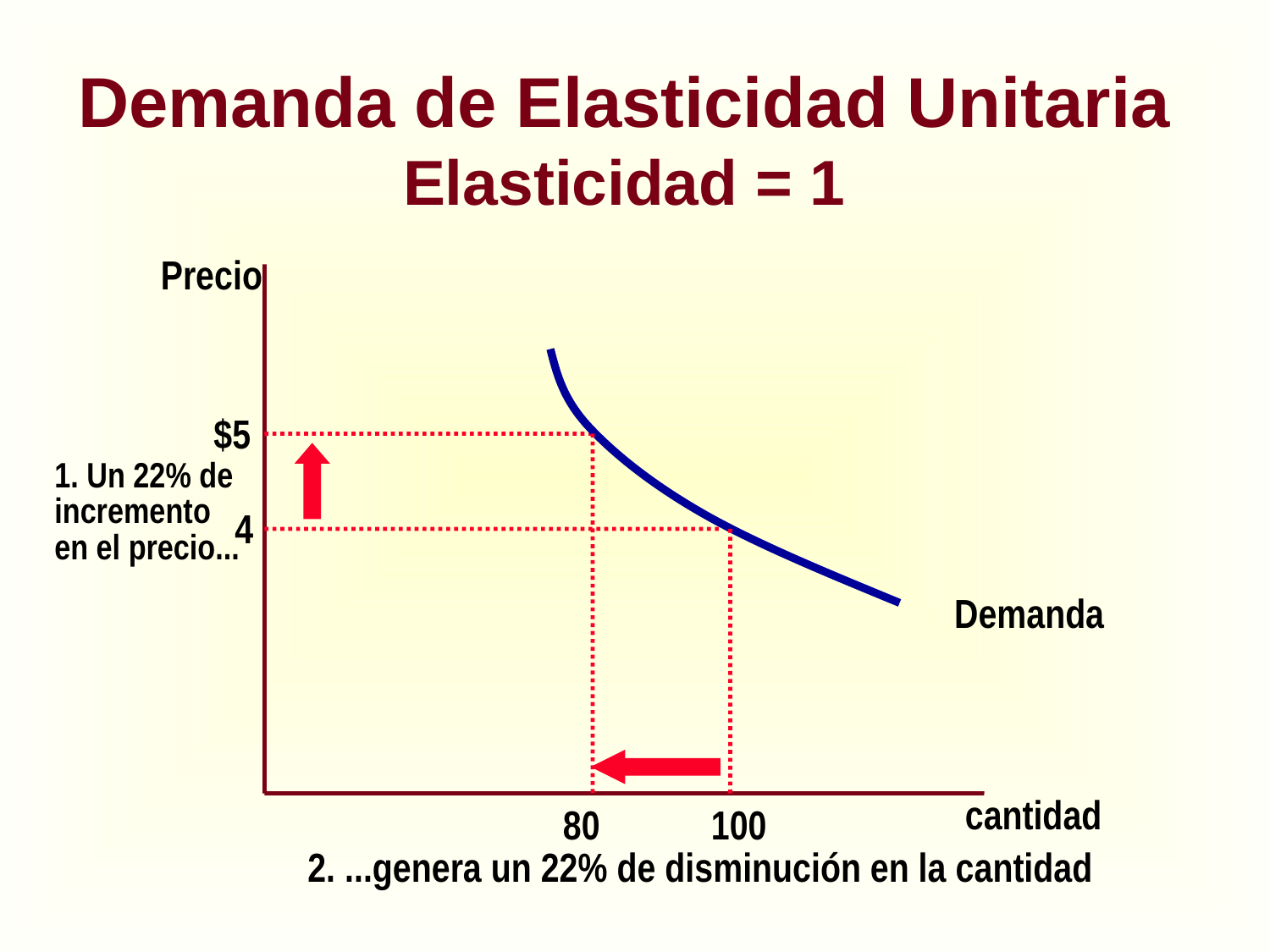

# Demanda de Elasticidad Unitaria Elasticidad = 1
Precio

Demanda
$5

1. Un 22% de
incremento
en el precio...

80
4

100

2. ...genera un 22% de disminución en la cantidad
cantidad